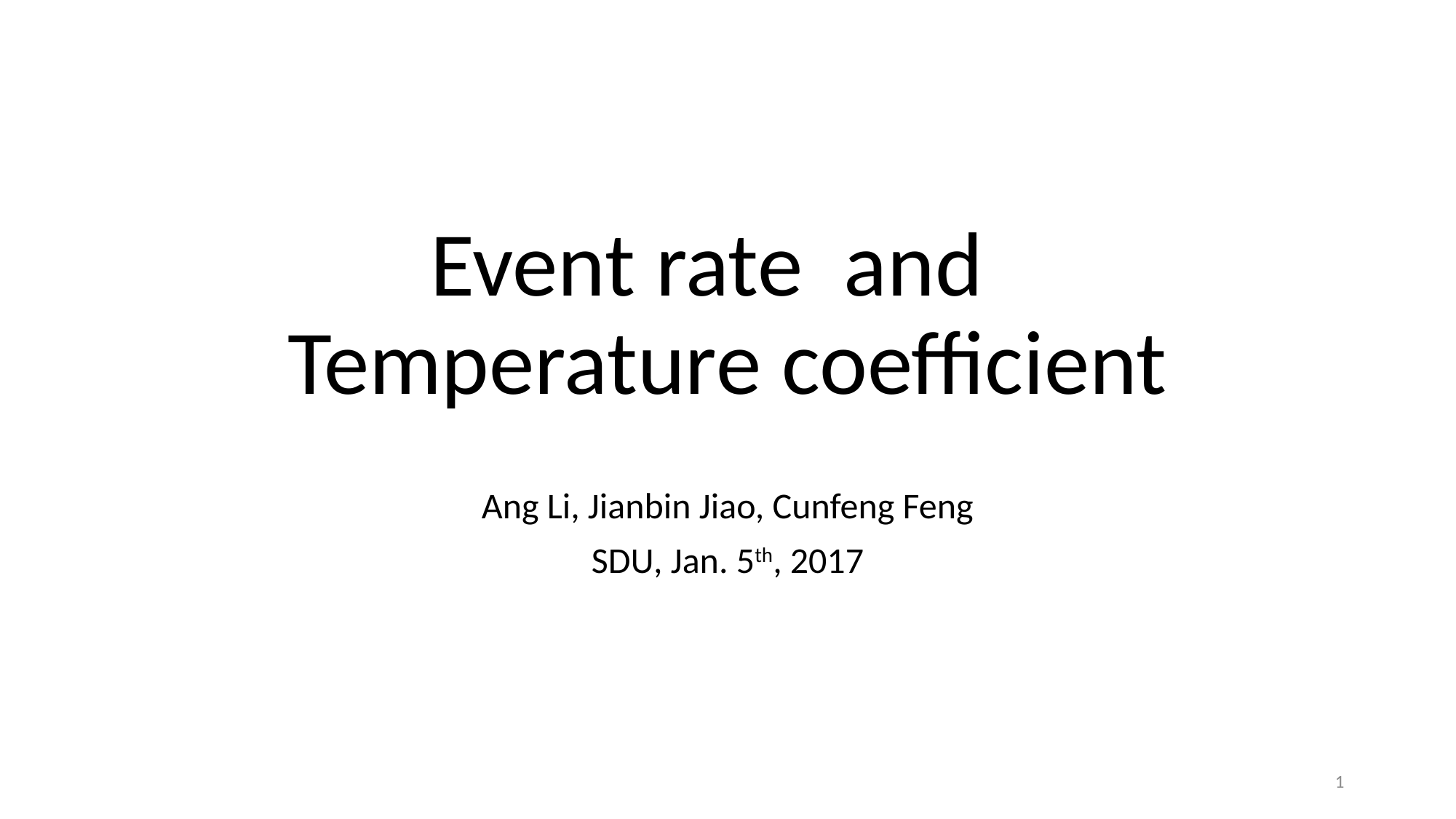

# Event rate  and Temperature coefficient
Ang Li, Jianbin Jiao, Cunfeng Feng
SDU, Jan. 5th, 2017
1